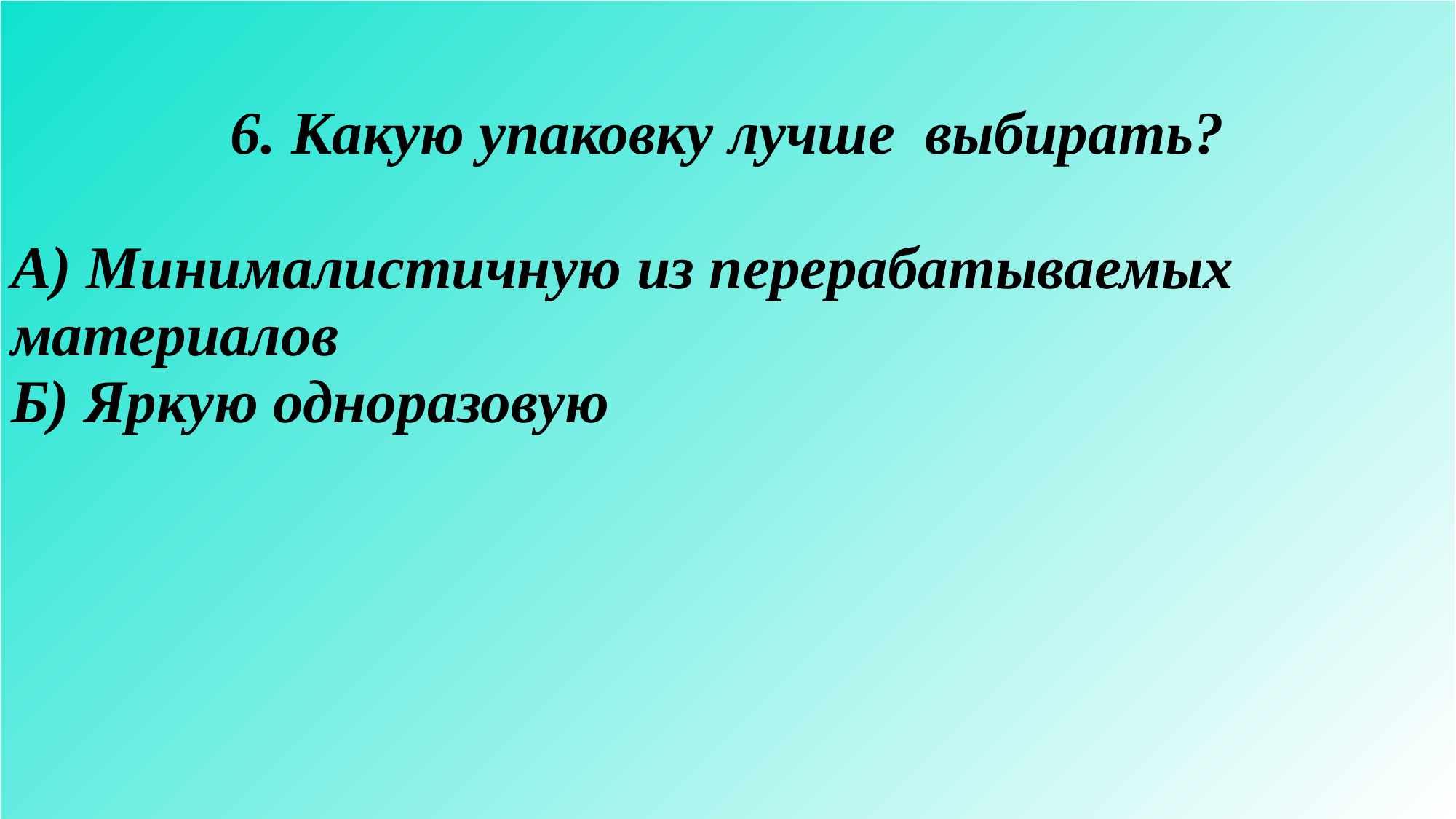

| 6. Какую упаковку лучше выбирать? А) Минималистичную из перерабатываемых материалов Б) Яркую одноразовую |
| --- |